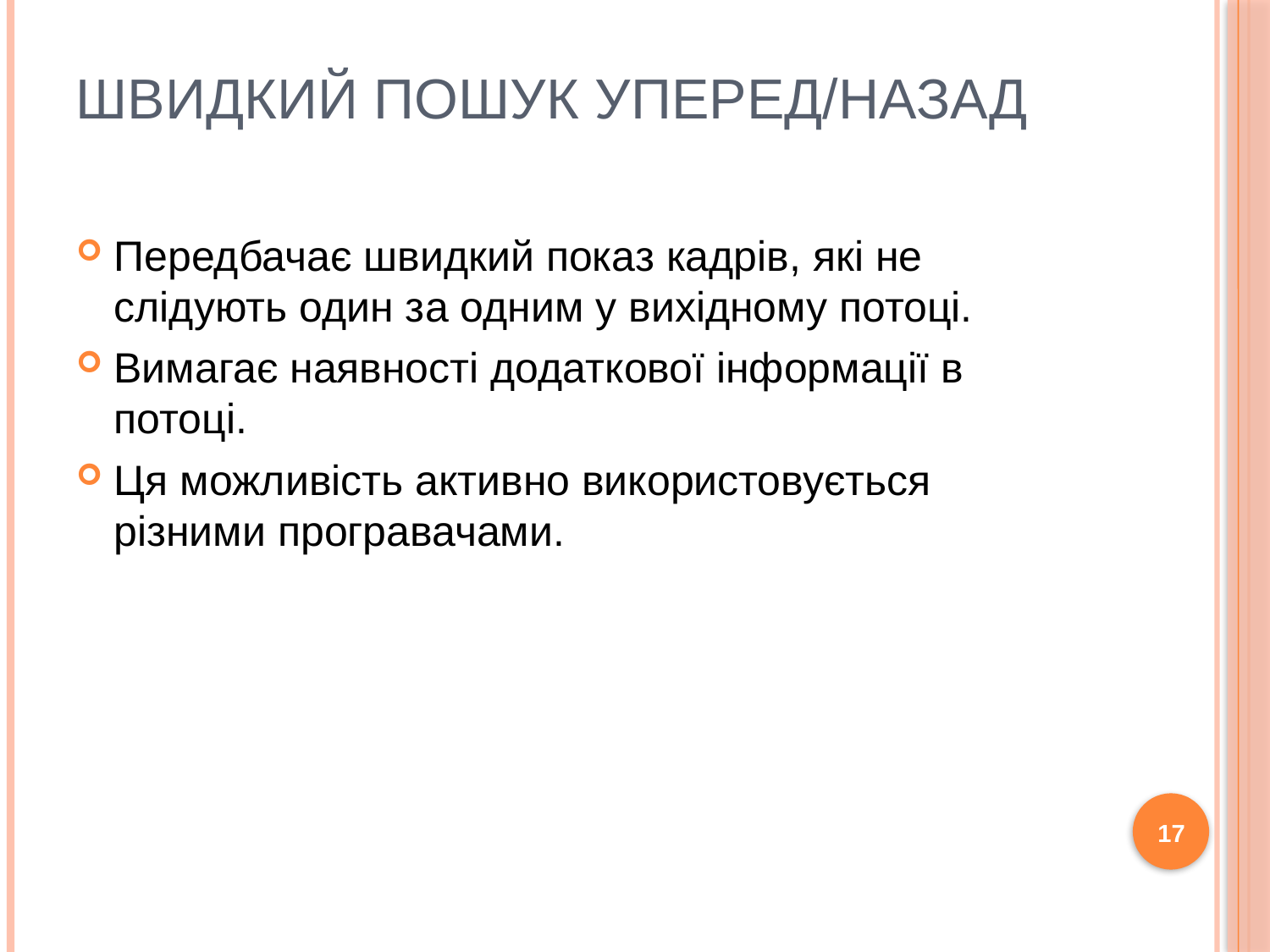

# Швидкий пошук уперед/назад
Передбачає швидкий показ кадрів, які не слідують один за одним у вихідному потоці.
Вимагає наявності додаткової інформації в потоці.
Ця можливість активно використовується різними програвачами.
17